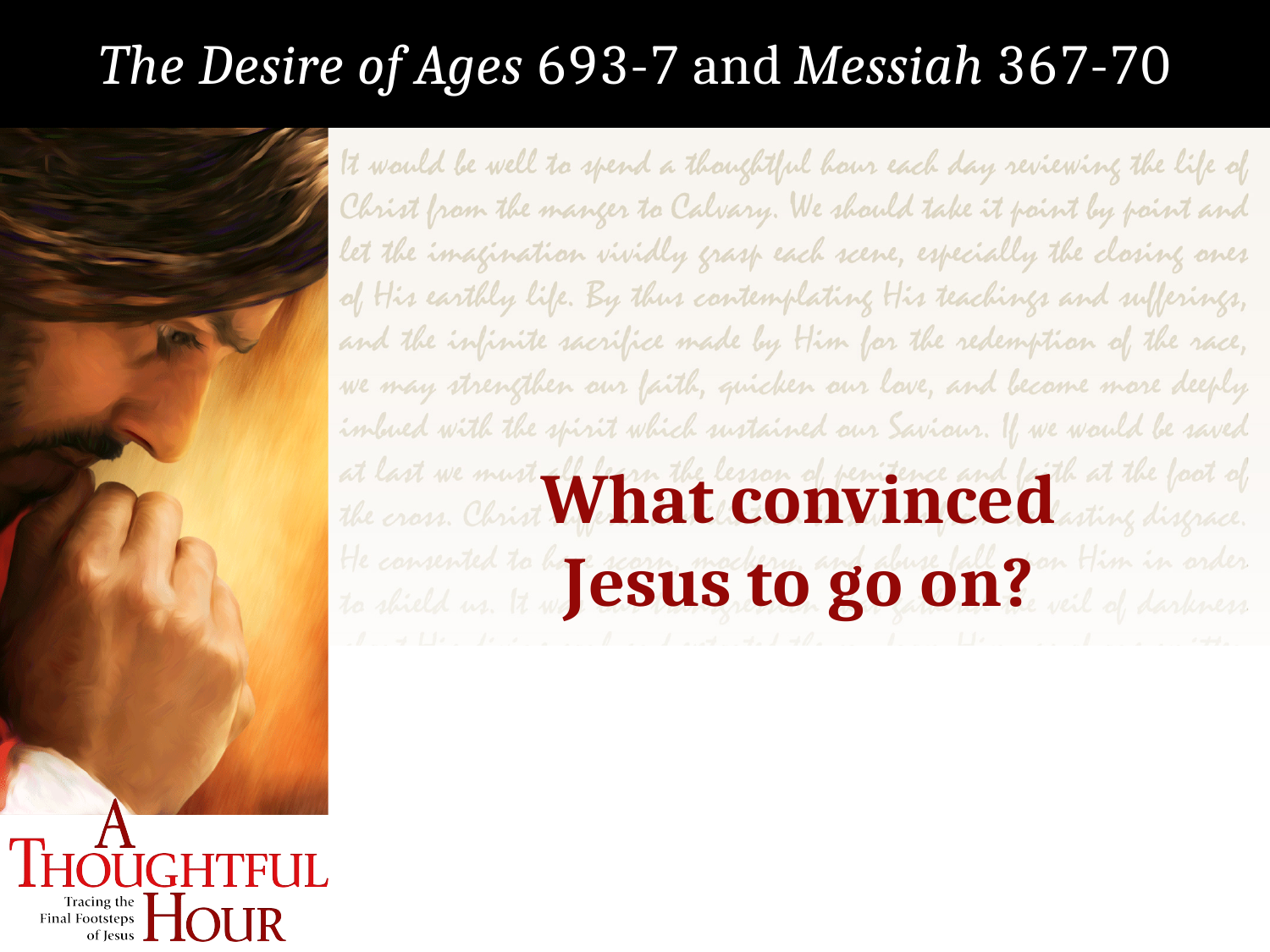

The Desire of Ages 693-7 and Messiah 367-70
What convinced
Jesus to go on?